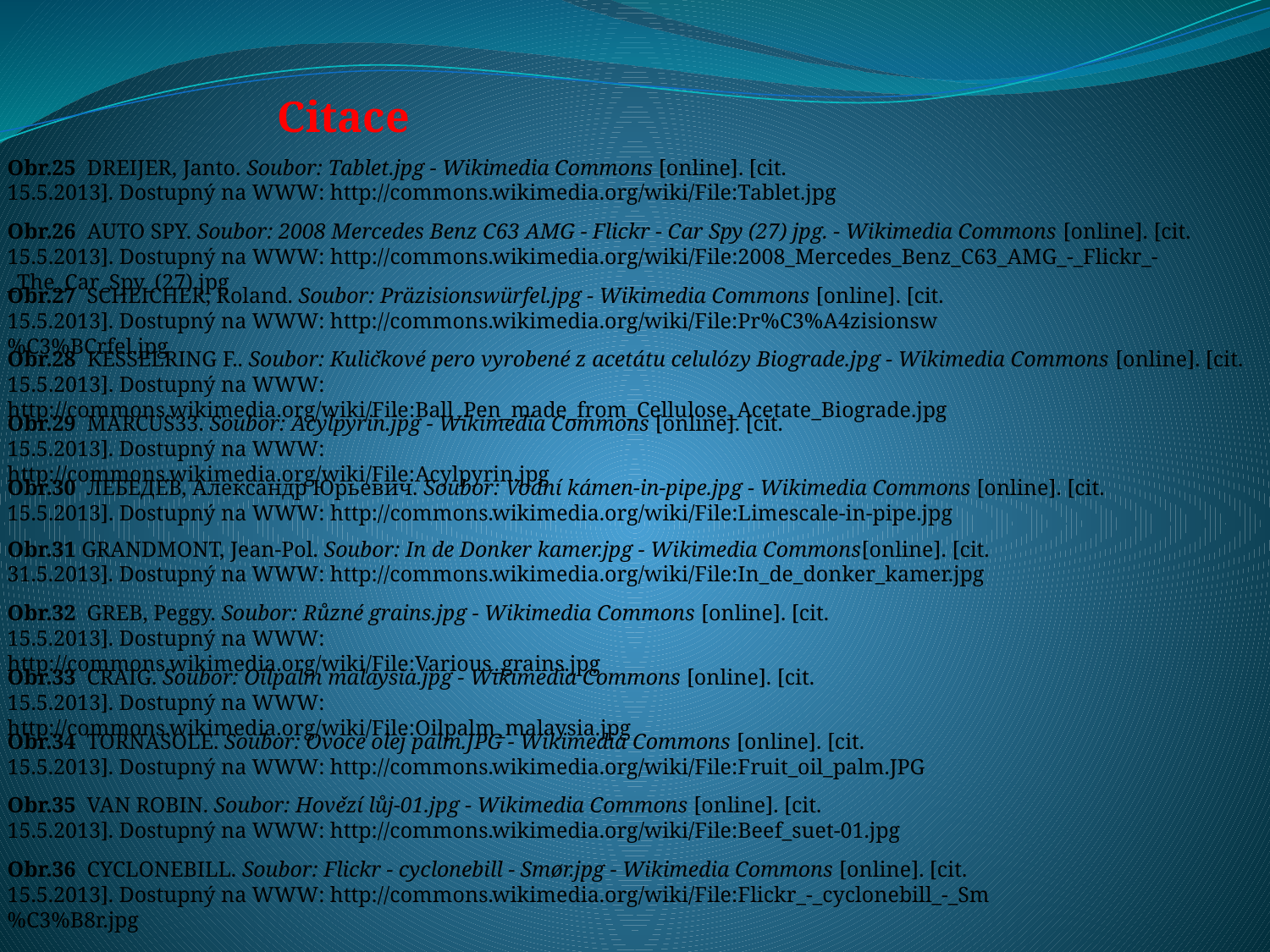

Citace
Obr.25  DREIJER, Janto. Soubor: Tablet.jpg - Wikimedia Commons [online]. [cit. 15.5.2013]. Dostupný na WWW: http://commons.wikimedia.org/wiki/File:Tablet.jpg
Obr.26  AUTO SPY. Soubor: 2008 Mercedes Benz C63 AMG - Flickr - Car Spy (27) jpg. - Wikimedia Commons [online]. [cit. 15.5.2013]. Dostupný na WWW: http://commons.wikimedia.org/wiki/File:2008_Mercedes_Benz_C63_AMG_-_Flickr_-_The_Car_Spy_(27).jpg
Obr.27  SCHEICHER, Roland. Soubor: Präzisionswürfel.jpg - Wikimedia Commons [online]. [cit. 15.5.2013]. Dostupný na WWW: http://commons.wikimedia.org/wiki/File:Pr%C3%A4zisionsw%C3%BCrfel.jpg
Obr.28  KESSELRING F.. Soubor: Kuličkové pero vyrobené z acetátu celulózy Biograde.jpg - Wikimedia Commons [online]. [cit. 15.5.2013]. Dostupný na WWW: http://commons.wikimedia.org/wiki/File:Ball_Pen_made_from_Cellulose_Acetate_Biograde.jpg
Obr.29  MARCUS33. Soubor: Acylpyrin.jpg - Wikimedia Commons [online]. [cit. 15.5.2013]. Dostupný na WWW: http://commons.wikimedia.org/wiki/File:Acylpyrin.jpg
Obr.30  ЛЕБЕДЕВ, Александр Юрьевич. Soubor: Vodní kámen-in-pipe.jpg - Wikimedia Commons [online]. [cit. 15.5.2013]. Dostupný na WWW: http://commons.wikimedia.org/wiki/File:Limescale-in-pipe.jpg
Obr.31 GRANDMONT, Jean-Pol. Soubor: In de Donker kamer.jpg - Wikimedia Commons[online]. [cit. 31.5.2013]. Dostupný na WWW: http://commons.wikimedia.org/wiki/File:In_de_donker_kamer.jpg
Obr.32  GREB, Peggy. Soubor: Různé grains.jpg - Wikimedia Commons [online]. [cit. 15.5.2013]. Dostupný na WWW: http://commons.wikimedia.org/wiki/File:Various_grains.jpg
Obr.33  CRAIG. Soubor: Oilpalm malaysia.jpg - Wikimedia Commons [online]. [cit. 15.5.2013]. Dostupný na WWW: http://commons.wikimedia.org/wiki/File:Oilpalm_malaysia.jpg
Obr.34  TORNASOLE. Soubor: Ovoce olej palm.JPG - Wikimedia Commons [online]. [cit. 15.5.2013]. Dostupný na WWW: http://commons.wikimedia.org/wiki/File:Fruit_oil_palm.JPG
Obr.35  VAN ROBIN. Soubor: Hovězí lůj-01.jpg - Wikimedia Commons [online]. [cit. 15.5.2013]. Dostupný na WWW: http://commons.wikimedia.org/wiki/File:Beef_suet-01.jpg
Obr.36  CYCLONEBILL. Soubor: Flickr - cyclonebill - Smør.jpg - Wikimedia Commons [online]. [cit. 15.5.2013]. Dostupný na WWW: http://commons.wikimedia.org/wiki/File:Flickr_-_cyclonebill_-_Sm%C3%B8r.jpg